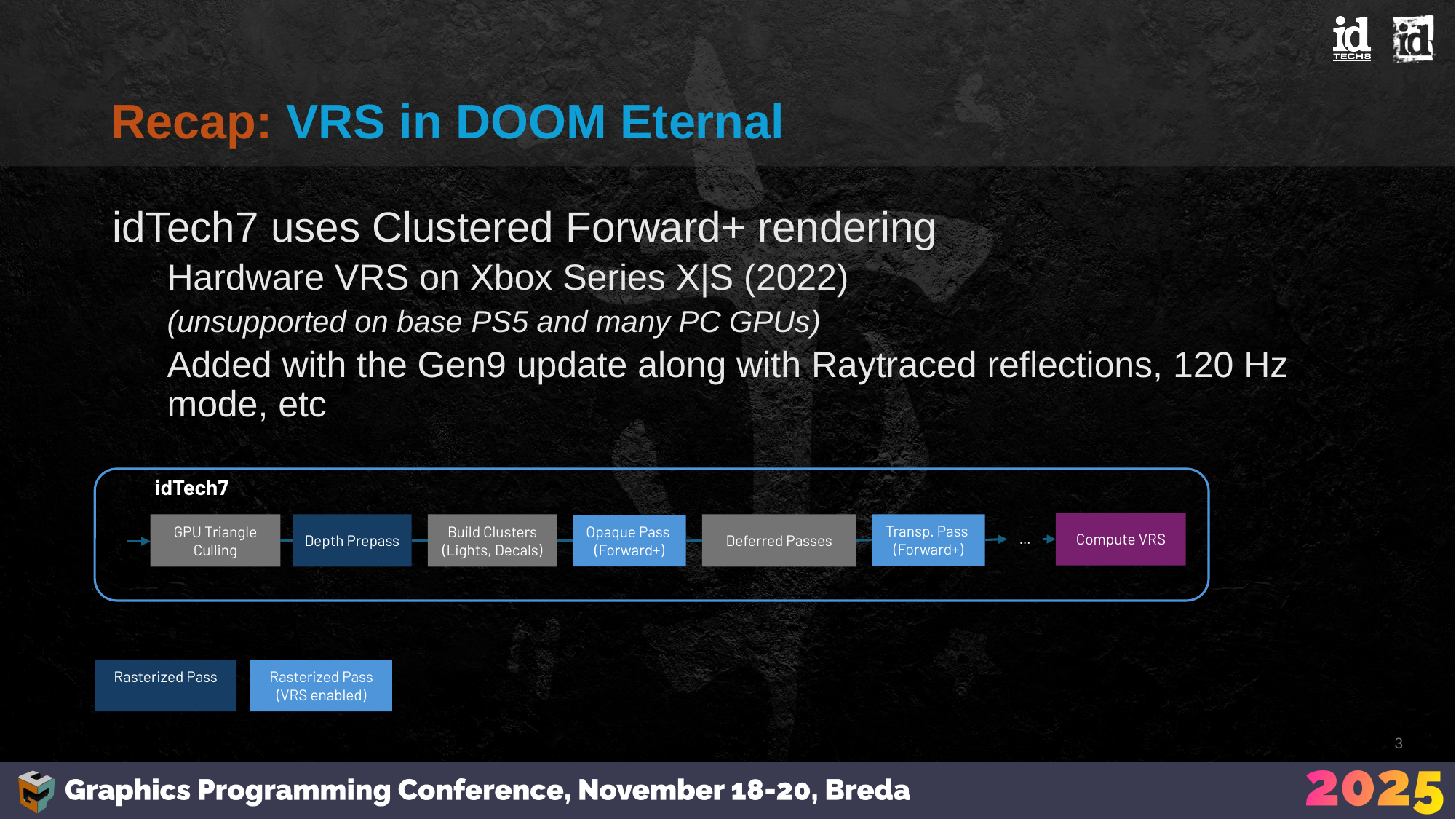

# Recap: VRS in DOOM Eternal
idTech7 uses Clustered Forward+ rendering
Hardware VRS on Xbox Series X|S (2022)
(unsupported on base PS5 and many PC GPUs)
Added with the Gen9 update along with Raytraced reflections, 120 Hz mode, etc

idTech7
Compute VRS
Depth Prepass
Build Clusters
(Lights, Decals)
Deferred Passes
Transp. Pass
(Forward+)
GPU Triangle Culling
Opaque Pass
(Forward+)
...
Rasterized Pass

Rasterized Pass
(VRS enabled)